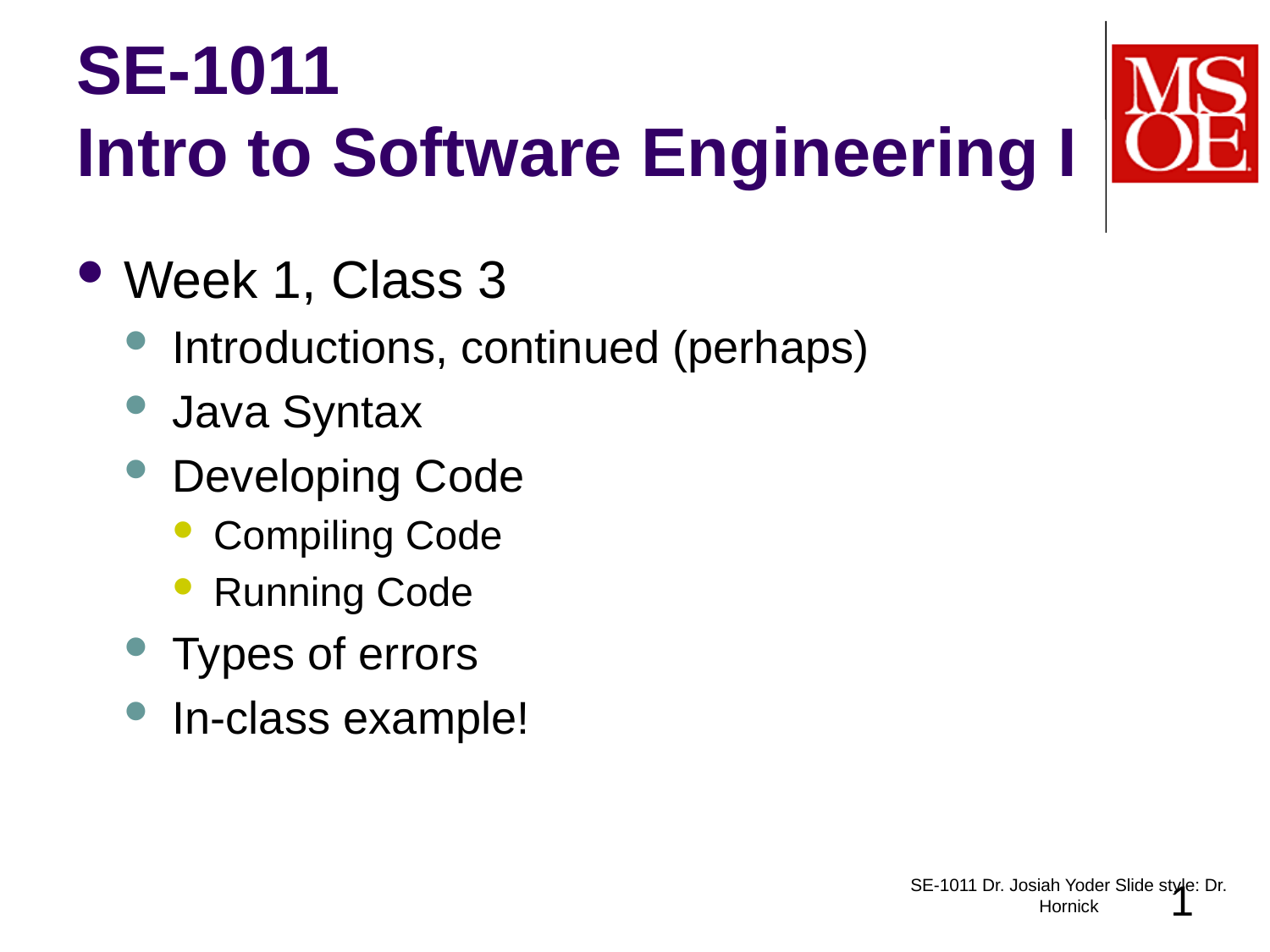

# SE-1011 Intro to Software Engineering I
Week 1, Class 3
Introductions, continued (perhaps)
Java Syntax
Developing Code
Compiling Code
Running Code
Types of errors
In-class example!

SE-1011 Dr. Josiah Yoder Slide style: Dr. Hornick
1